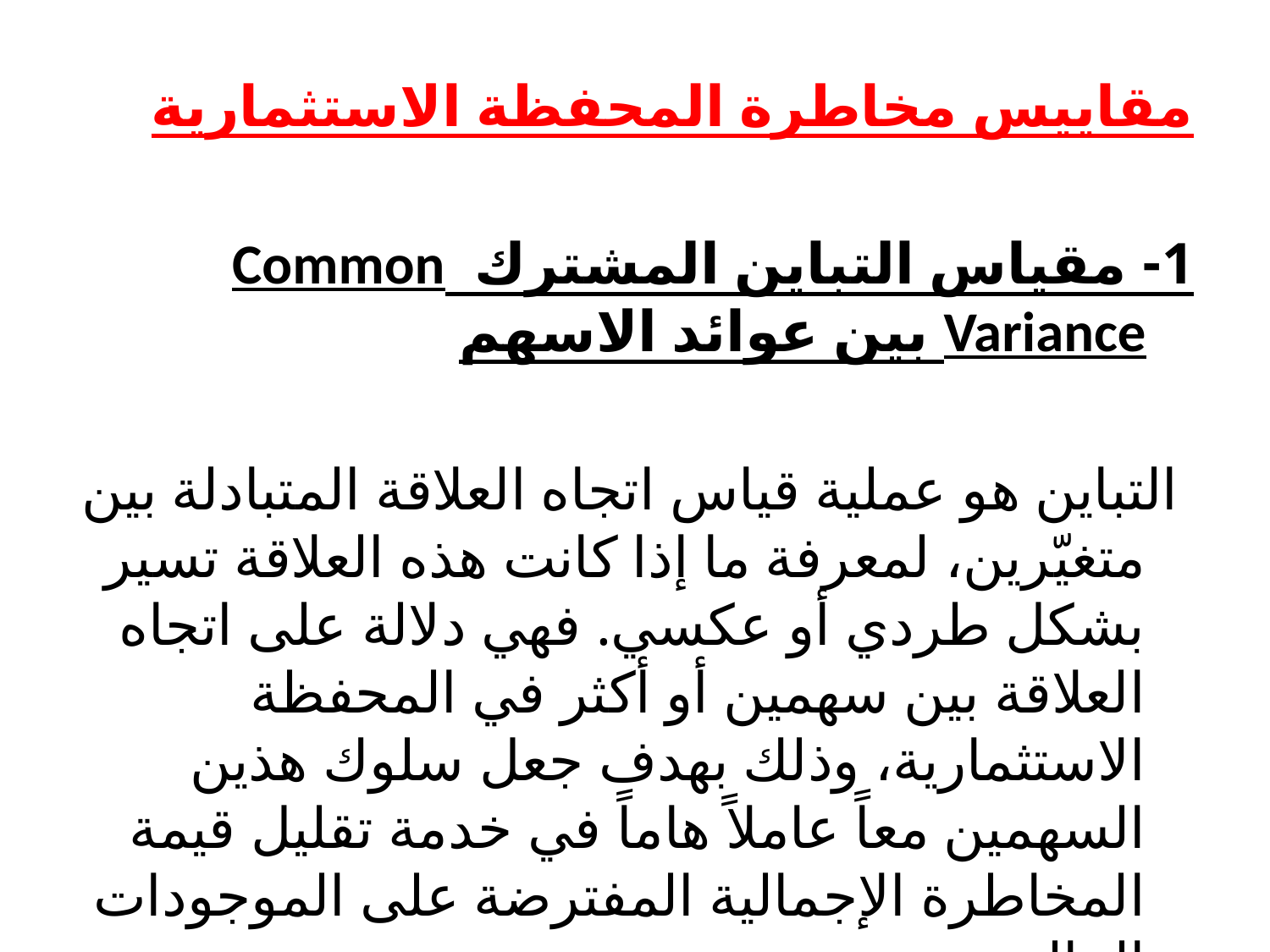

مقاييس مخاطرة المحفظة الاستثمارية

1- مقياس التباين المشترك  Common Variance بين عوائد الاسهم

 التباين هو عملية قياس اتجاه العلاقة المتبادلة بين متغيّرين، لمعرفة ما إذا كانت هذه العلاقة تسير بشكل طردي أو عكسي. فهي دلالة على اتجاه العلاقة بين سهمين أو أكثر في المحفظة الاستثمارية، وذلك بهدف جعل سلوك هذين السهمين معاً عاملاً هاماً في خدمة تقليل قيمة المخاطرة الإجمالية المفترضة على الموجودات المالية.